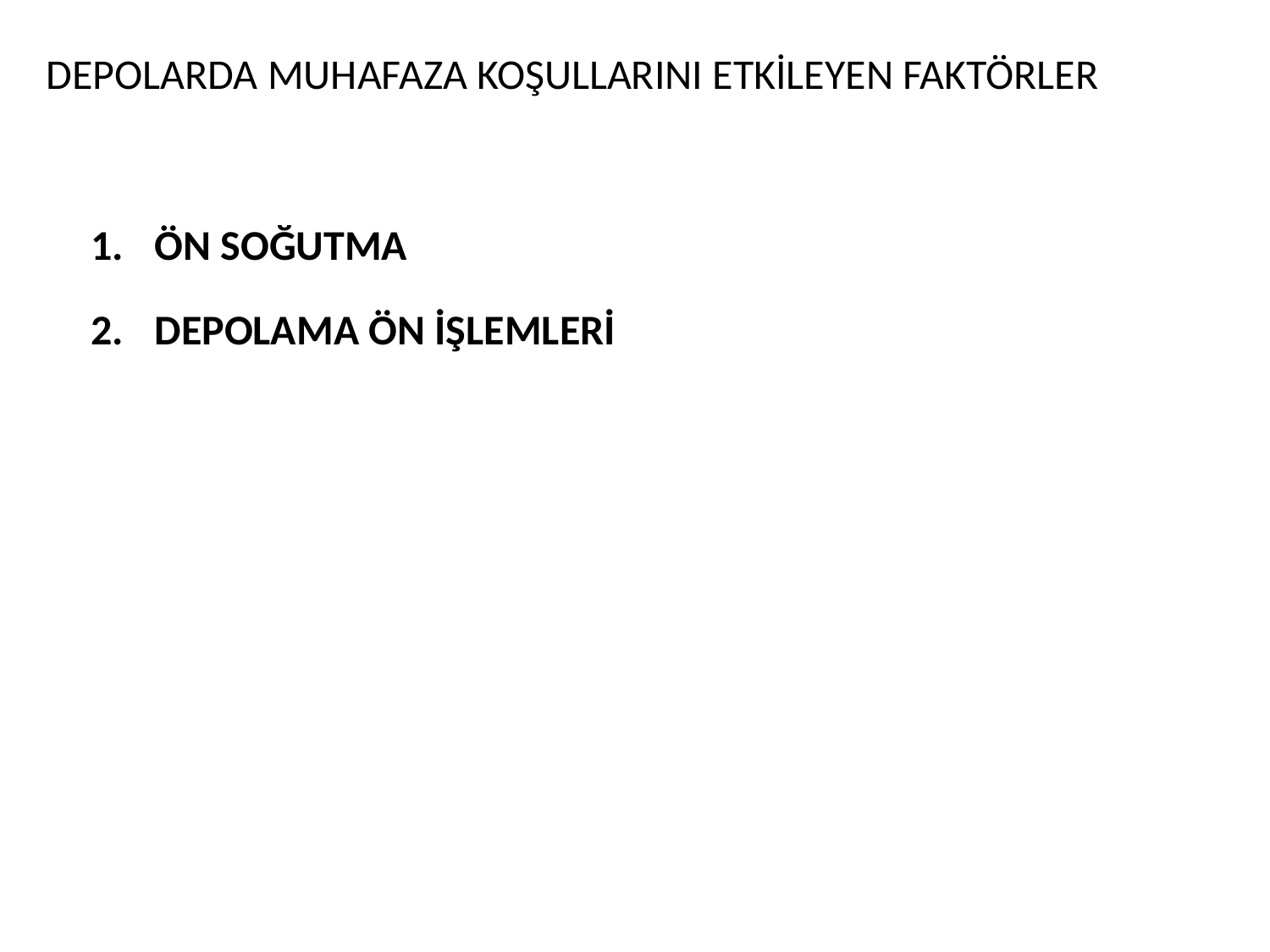

# DEPOLARDA MUHAFAZA KOŞULLARINI ETKİLEYEN FAKTÖRLER
ÖN SOĞUTMA
DEPOLAMA ÖN İŞLEMLERİ